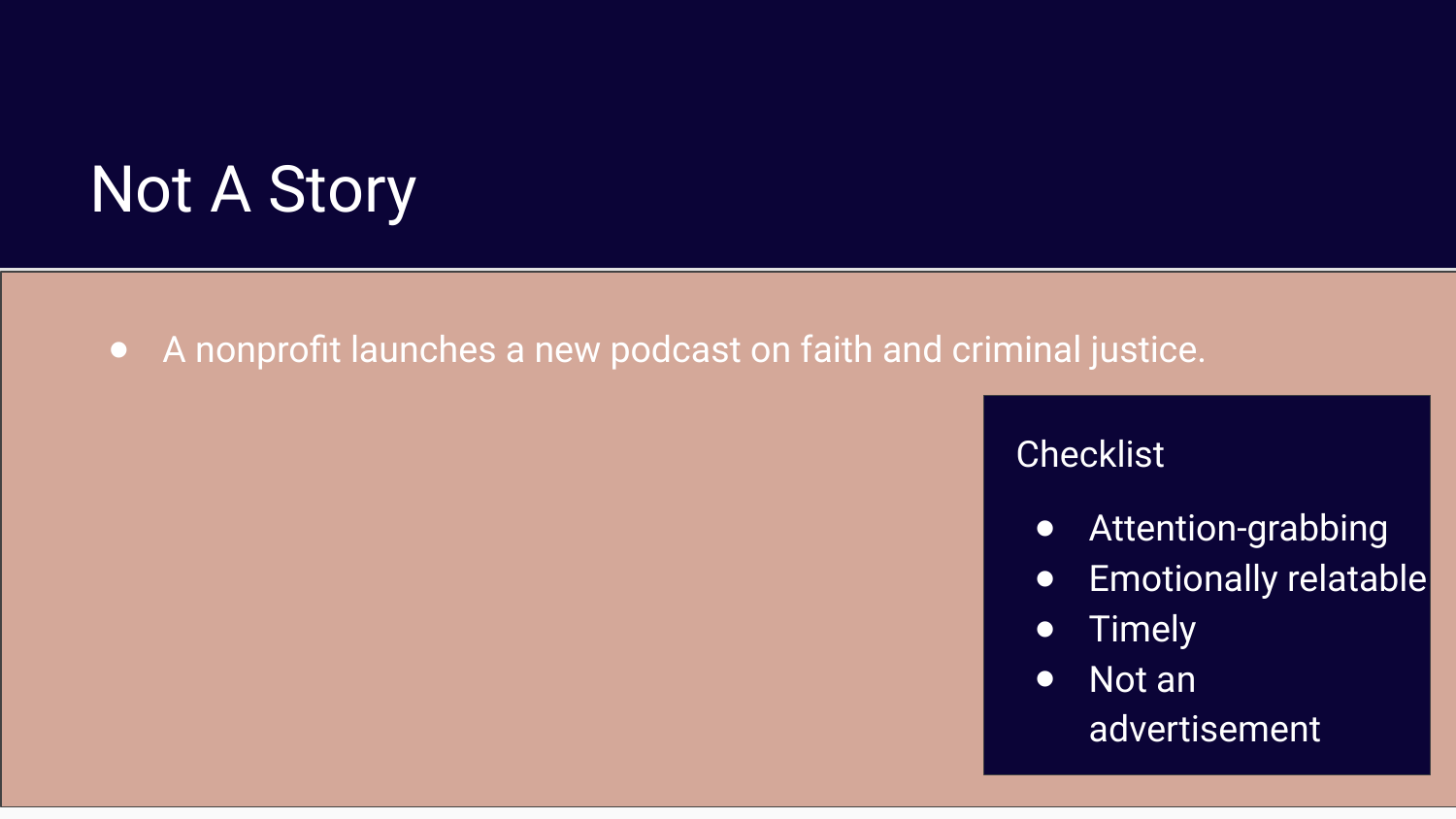

# Not A Story

A nonprofit launches a new podcast on faith and criminal justice.

Checklist
Attention-grabbing
Emotionally relatable
Timely
Not an advertisement